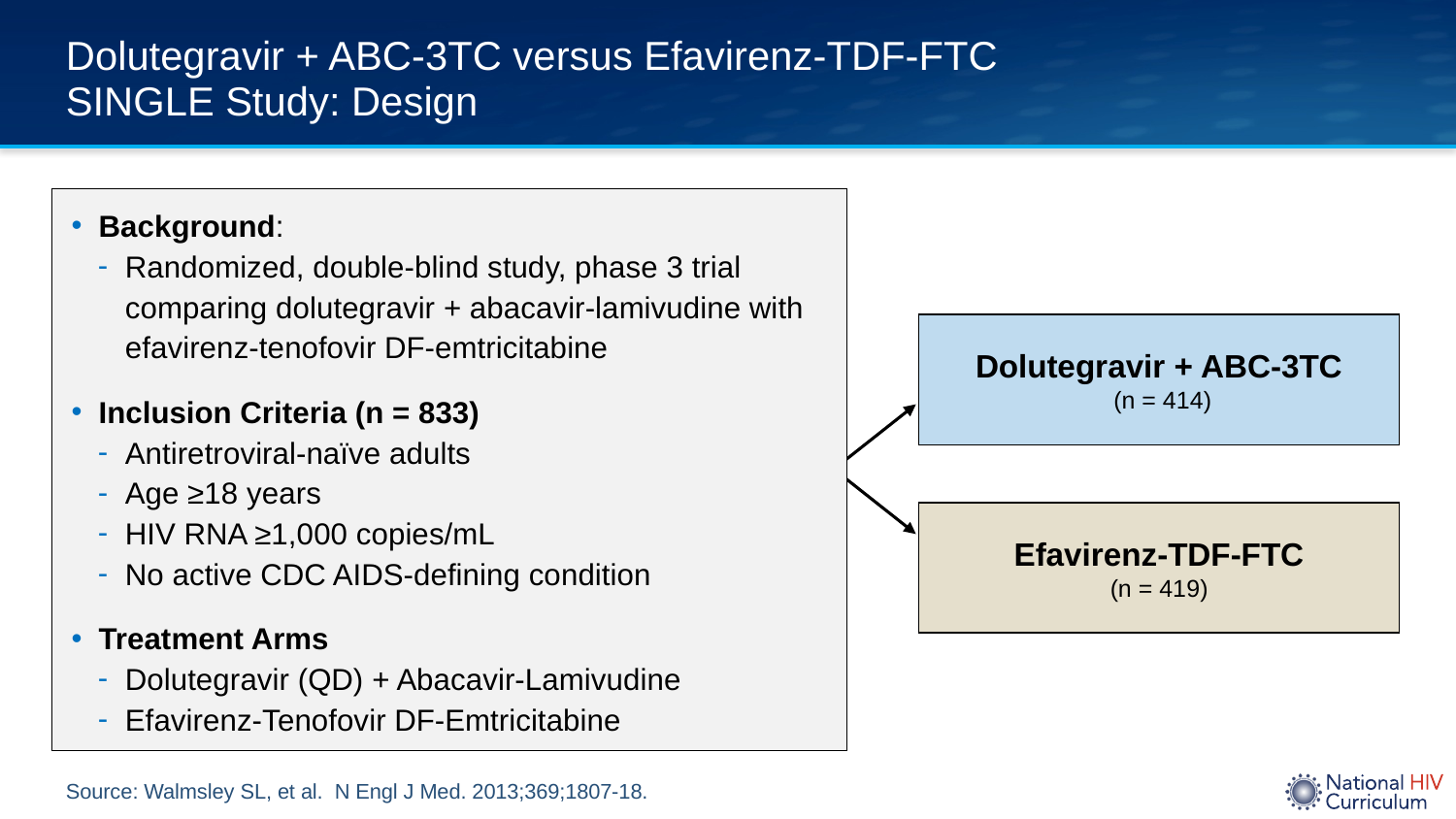

# Dolutegravir + ABC-3TC versus Efavirenz-TDF-FTC SINGLE Study: Design
Background:
Randomized, double-blind study, phase 3 trial comparing dolutegravir + abacavir-lamivudine with efavirenz-tenofovir DF-emtricitabine
Inclusion Criteria (n = 833)
Antiretroviral-naïve adults
Age ≥18 years
HIV RNA ≥1,000 copies/mL
No active CDC AIDS-defining condition
Treatment Arms
Dolutegravir (QD) + Abacavir-Lamivudine
Efavirenz-Tenofovir DF-Emtricitabine

Dolutegravir + ABC-3TC
 (n = 414)

Efavirenz-TDF-FTC
(n = 419)
Source: Walmsley SL, et al.  N Engl J Med. 2013;369;1807-18.